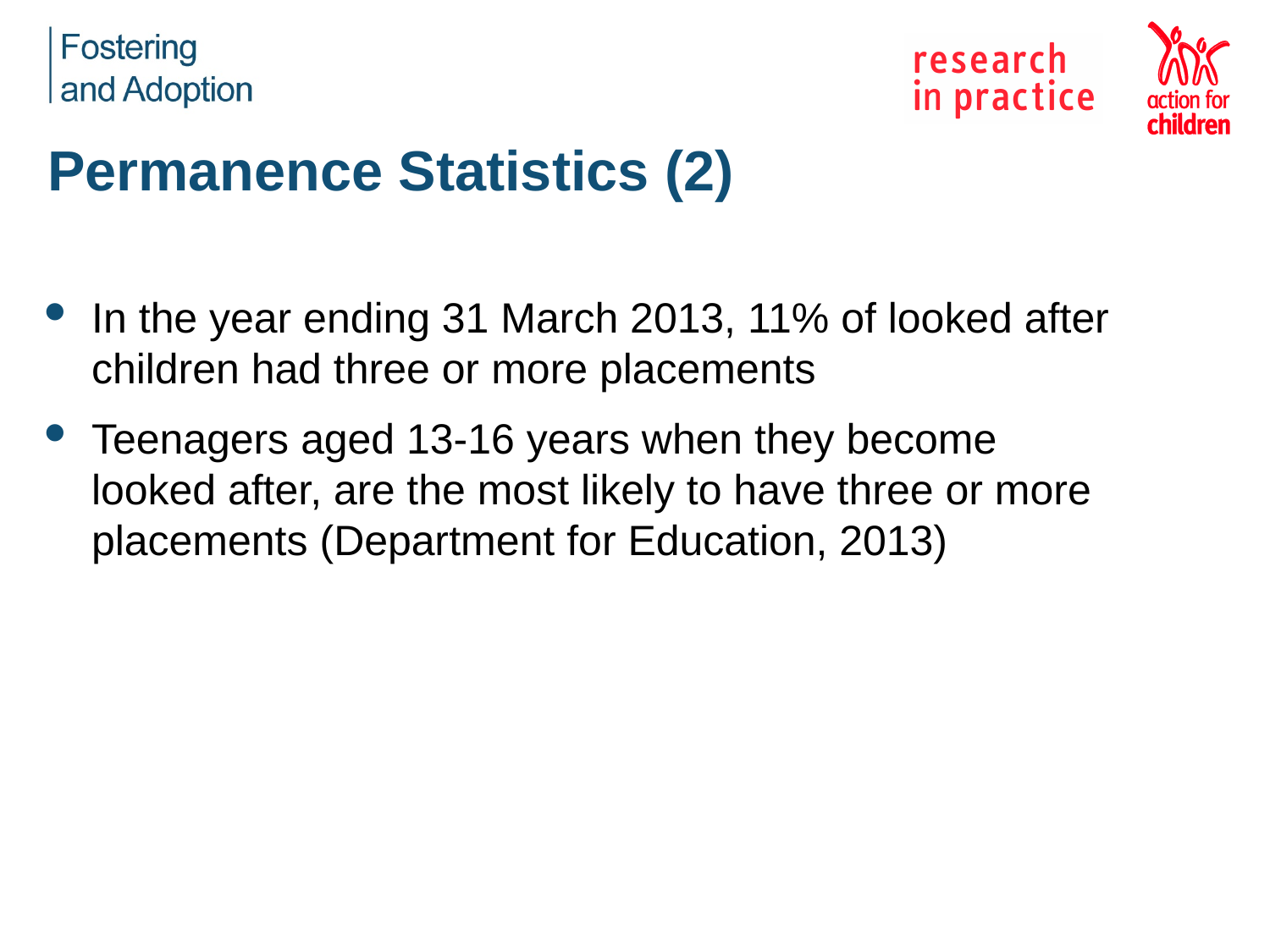

# Permanence Statistics (2)
In the year ending 31 March 2013, 11% of looked after children had three or more placements
Teenagers aged 13-16 years when they become looked after, are the most likely to have three or more placements (Department for Education, 2013)